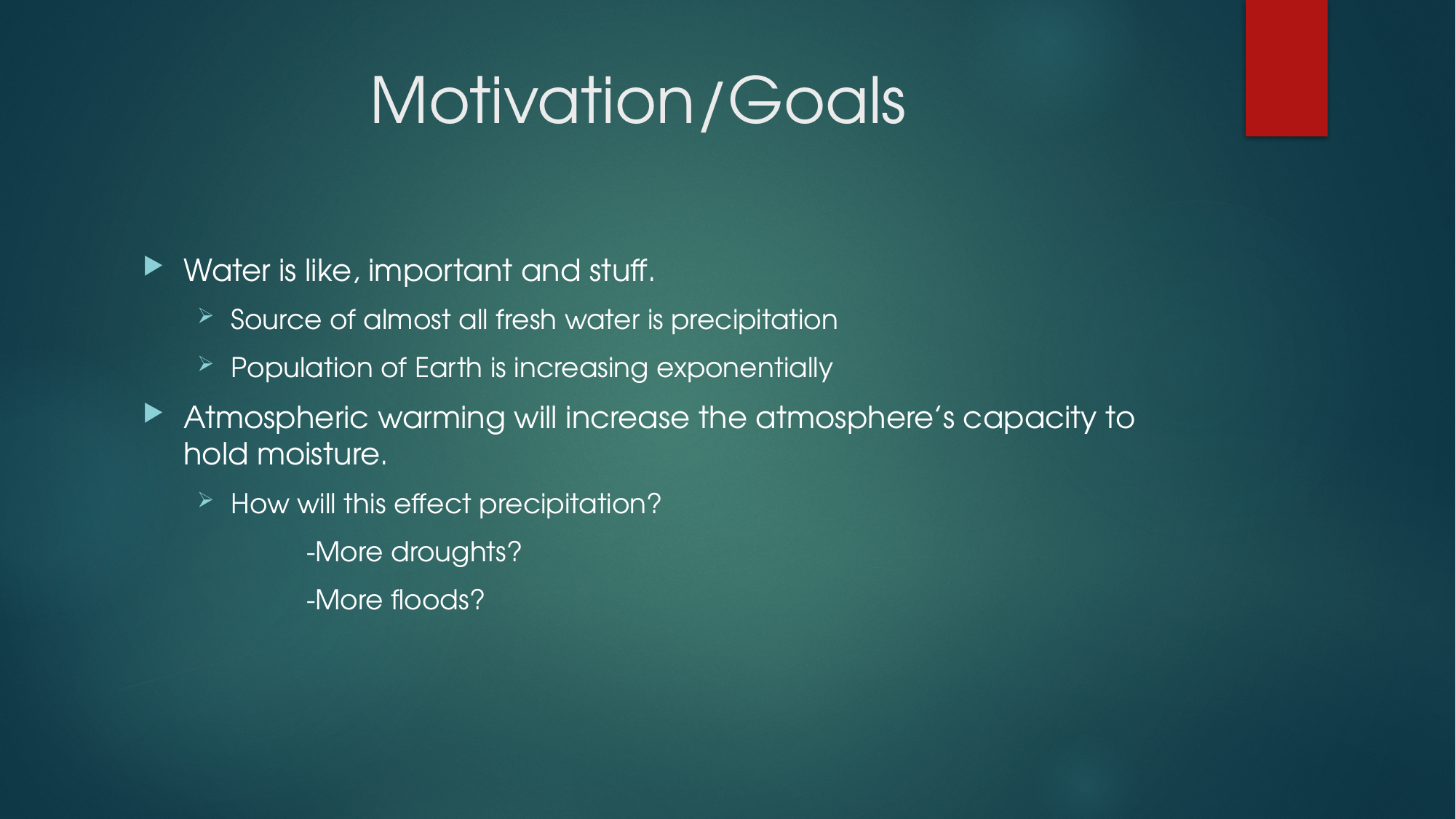

# Motivation/Goals
Water is like, important and stuff.
Source of almost all fresh water is precipitation
Population of Earth is increasing exponentially
Atmospheric warming will increase the atmosphere’s capacity to hold moisture.
How will this effect precipitation?
	-More droughts?
	-More floods?